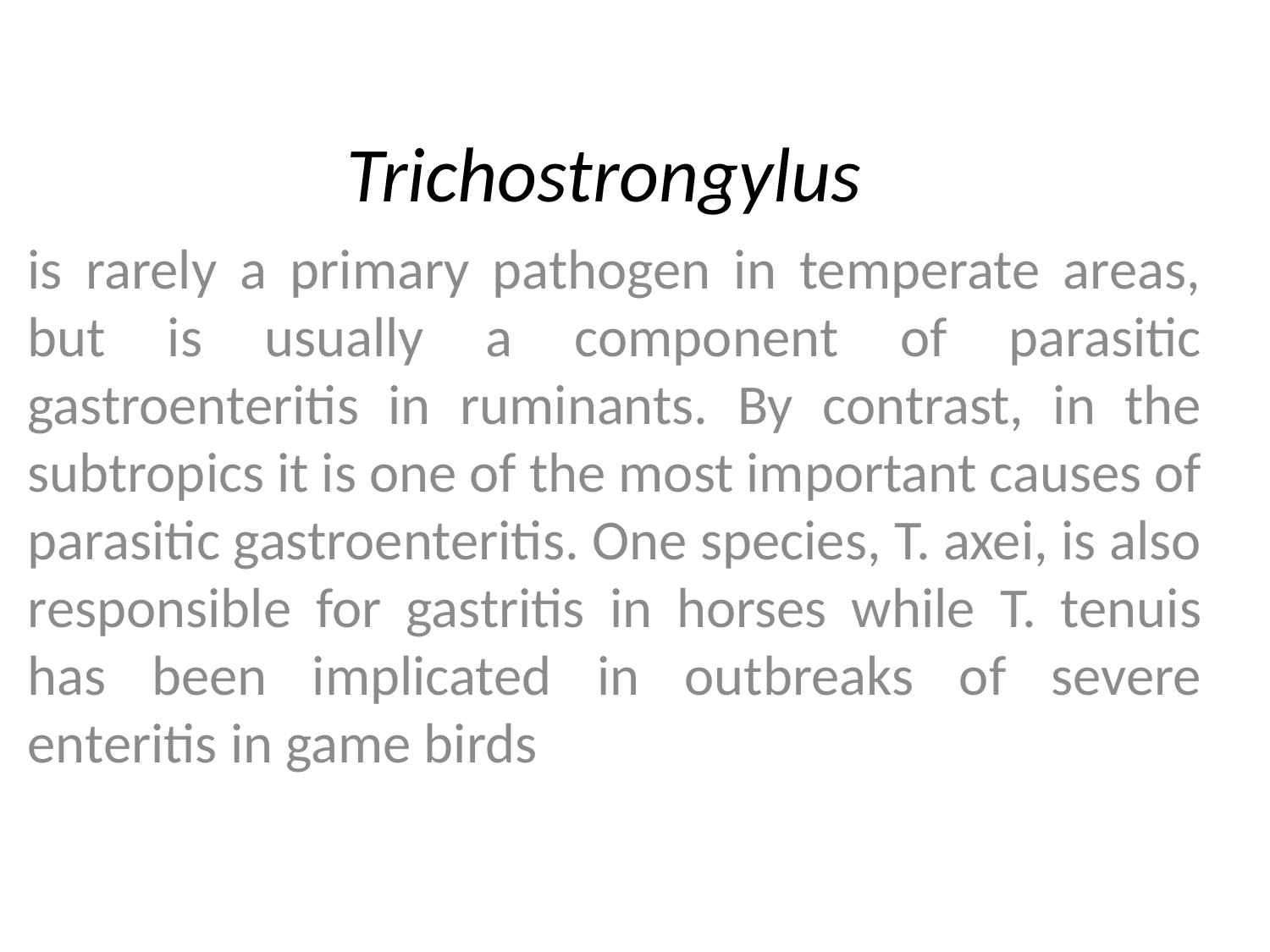

# Trichostrongylus
is rarely a primary pathogen in temperate areas, but is usually a component of parasitic gastroenteritis in ruminants. By contrast, in the subtropics it is one of the most important causes of parasitic gastroenteritis. One species, T. axei, is also responsible for gastritis in horses while T. tenuis has been implicated in outbreaks of severe enteritis in game birds